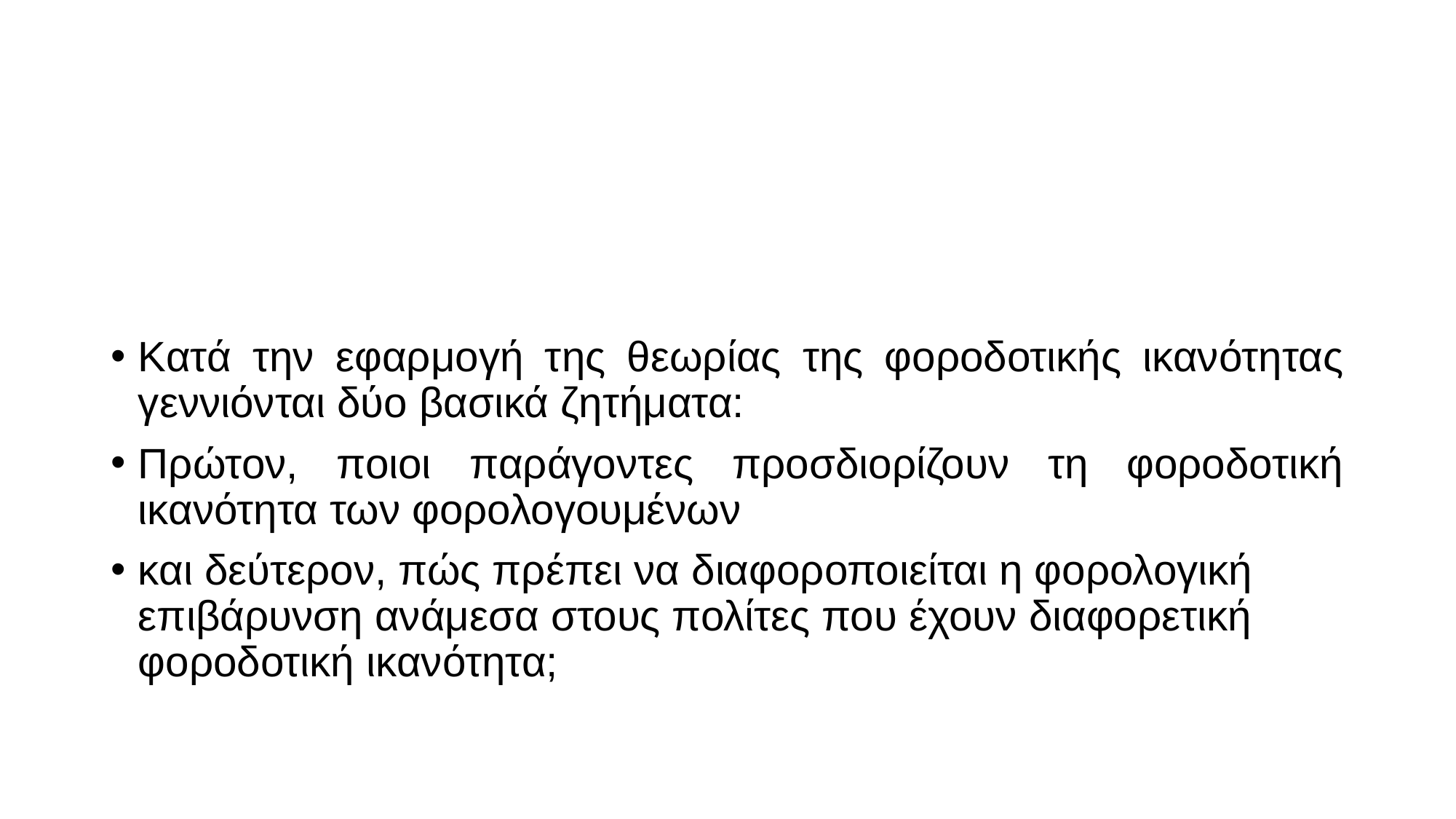

#

Κατά την εφαρμογή της θεωρίας της φοροδοτικής ικανότητας γεννιόνται δύο βασικά ζητήματα:
Πρώτον, ποιοι παράγοντες προσδιορίζουν τη φοροδοτική ικανότητα των φορολογουμένων
και δεύτερον, πώς πρέπει να διαφοροποιείται η φορολογική επιβάρυνση ανάμεσα στους πολίτες που έχουν διαφορετική φοροδοτική ικανότητα;